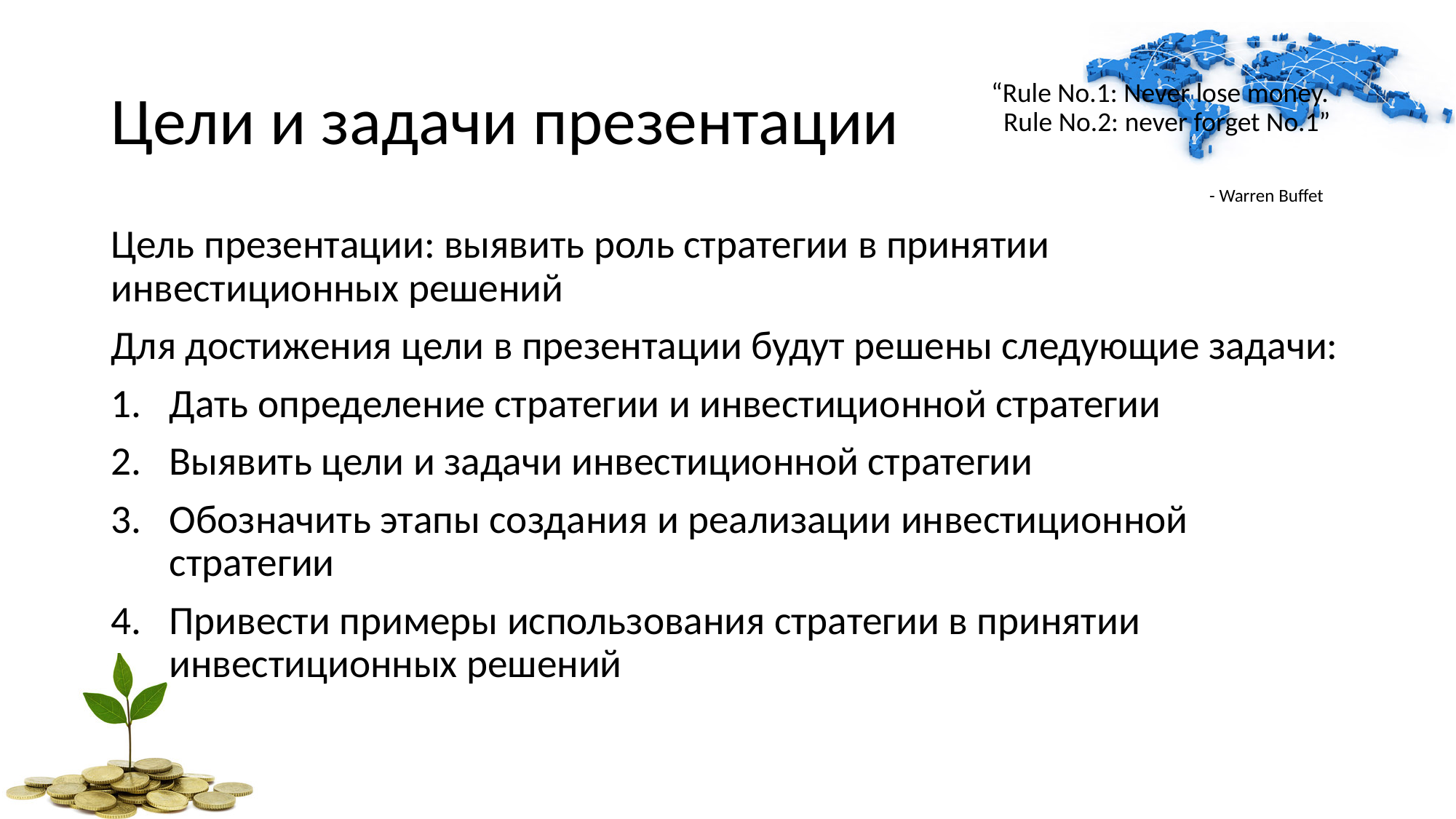

Цели и задачи презентации
Цель презентации: выявить роль стратегии в принятии инвестиционных решений
Для достижения цели в презентации будут решены следующие задачи:
Дать определение стратегии и инвестиционной стратегии
Выявить цели и задачи инвестиционной стратегии
Обозначить этапы создания и реализации инвестиционной стратегии
Привести примеры использования стратегии в принятии инвестиционных решений

“Rule No.1: Never lose money.
  Rule No.2: never forget No.1”
								- Warren Buffet